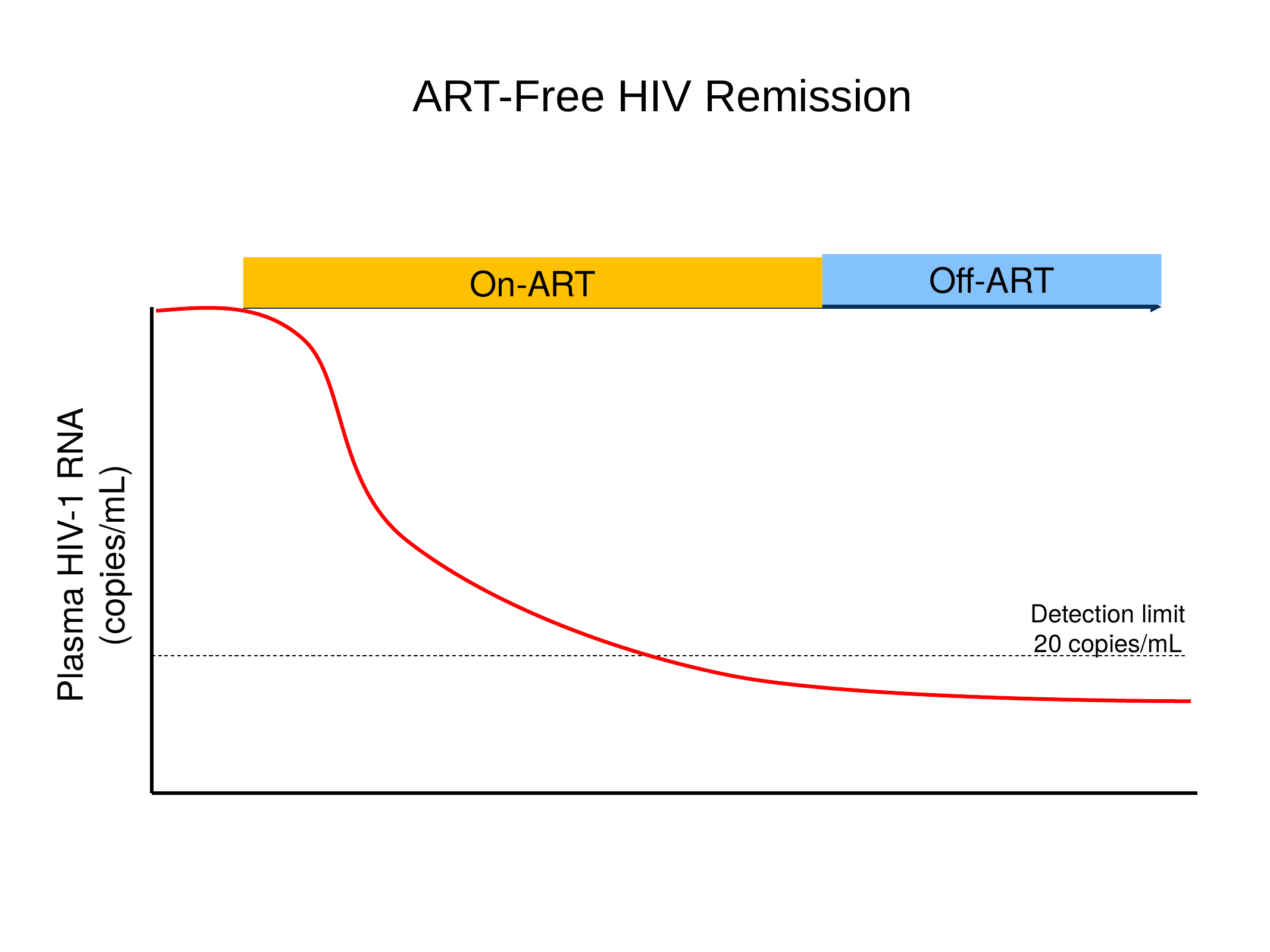

# ART-Free HIV Remission
Off-ART
On-ART

Plasma HIV-1 RNA (copies/mL)
Detection limit
20 copies/mL